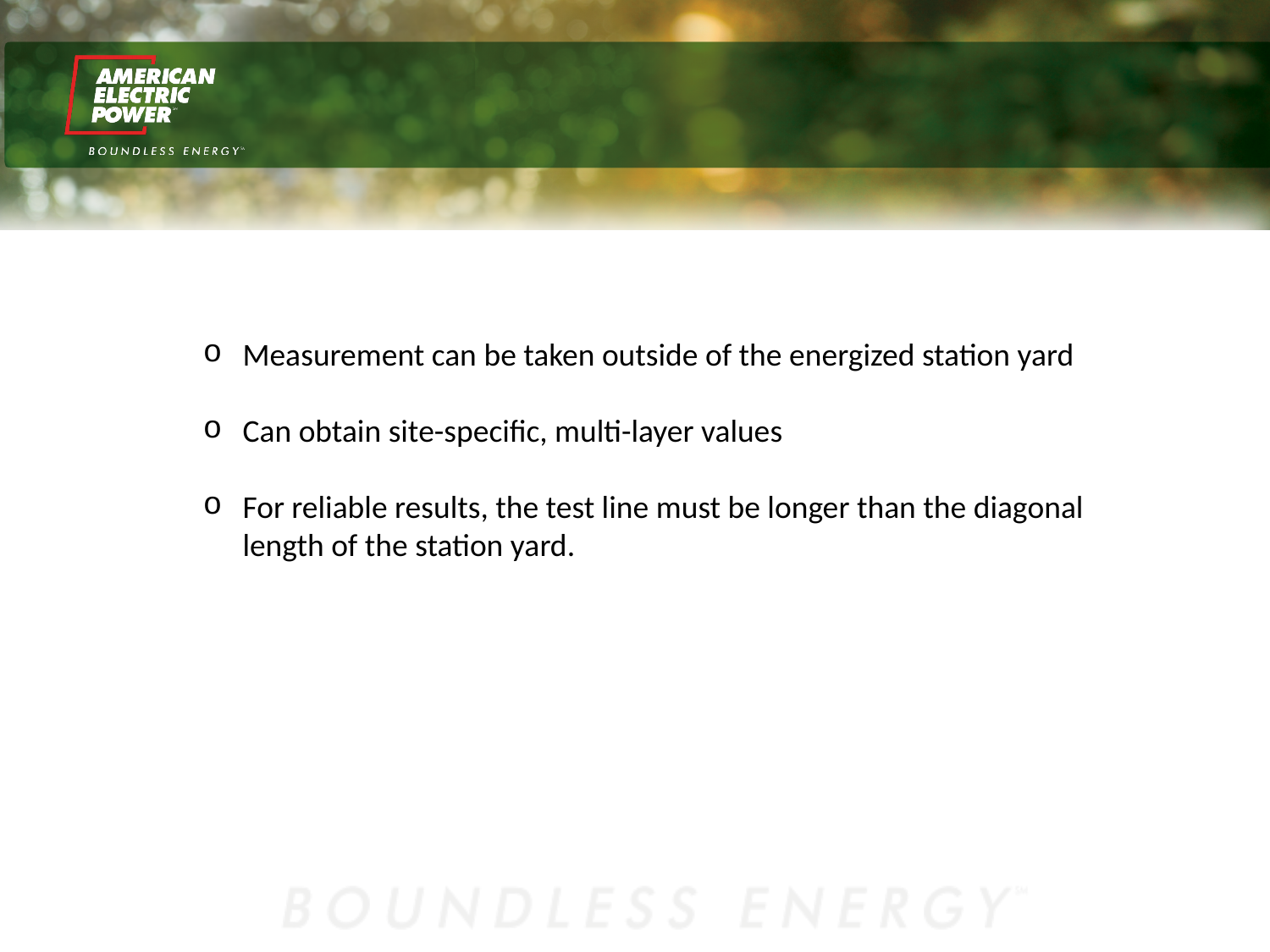

Measurement can be taken outside of the energized station yard

Can obtain site-specific, multi-layer values

For reliable results, the test line must be longer than the diagonal length of the station yard.